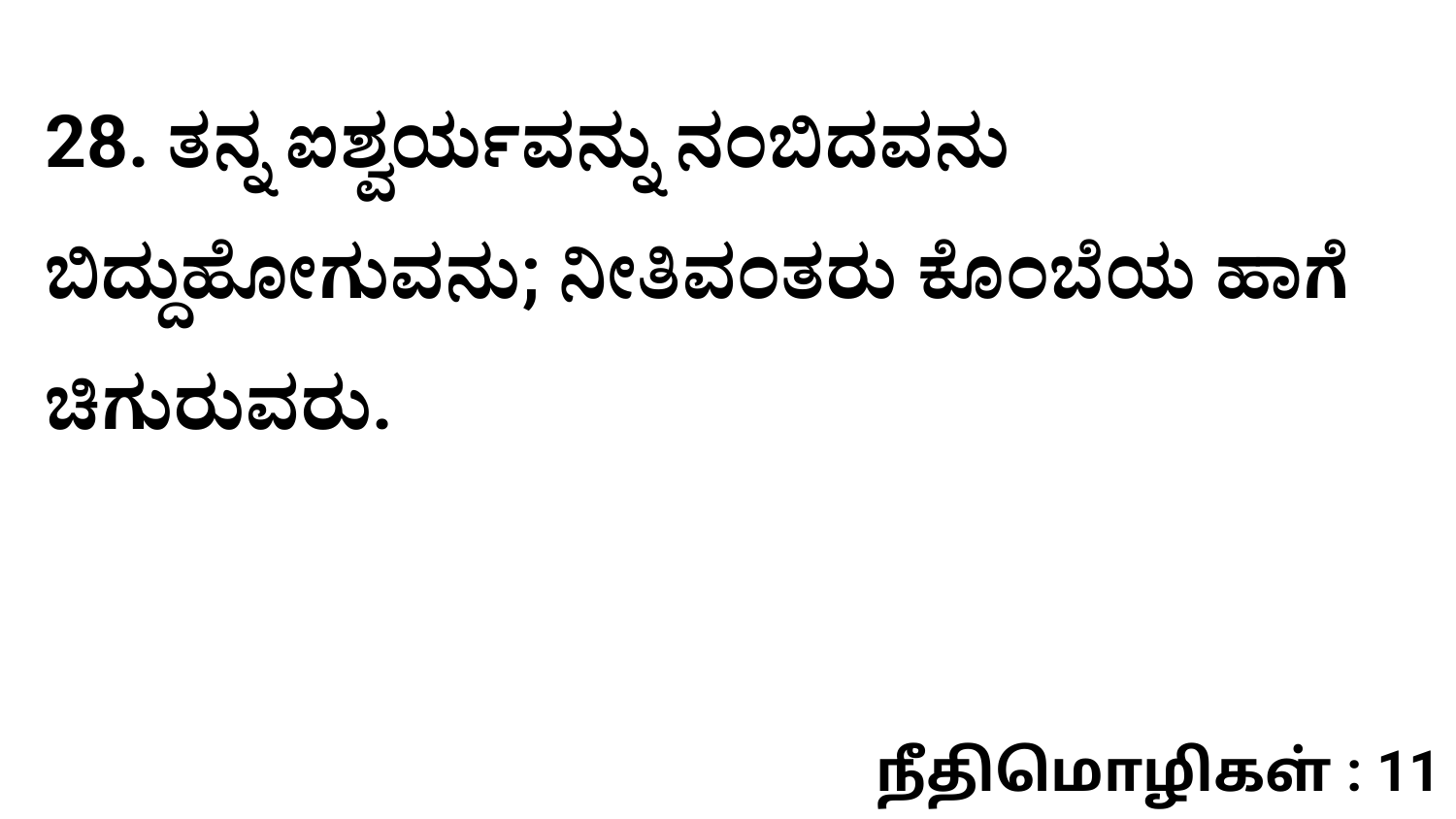

28. ತನ್ನ ಐಶ್ವರ್ಯವನ್ನು ನಂಬಿದವನು ಬಿದ್ದುಹೋಗುವನು; ನೀತಿವಂತರು ಕೊಂಬೆಯ ಹಾಗೆ ಚಿಗುರುವರು.
நீதிமொழிகள் : 11